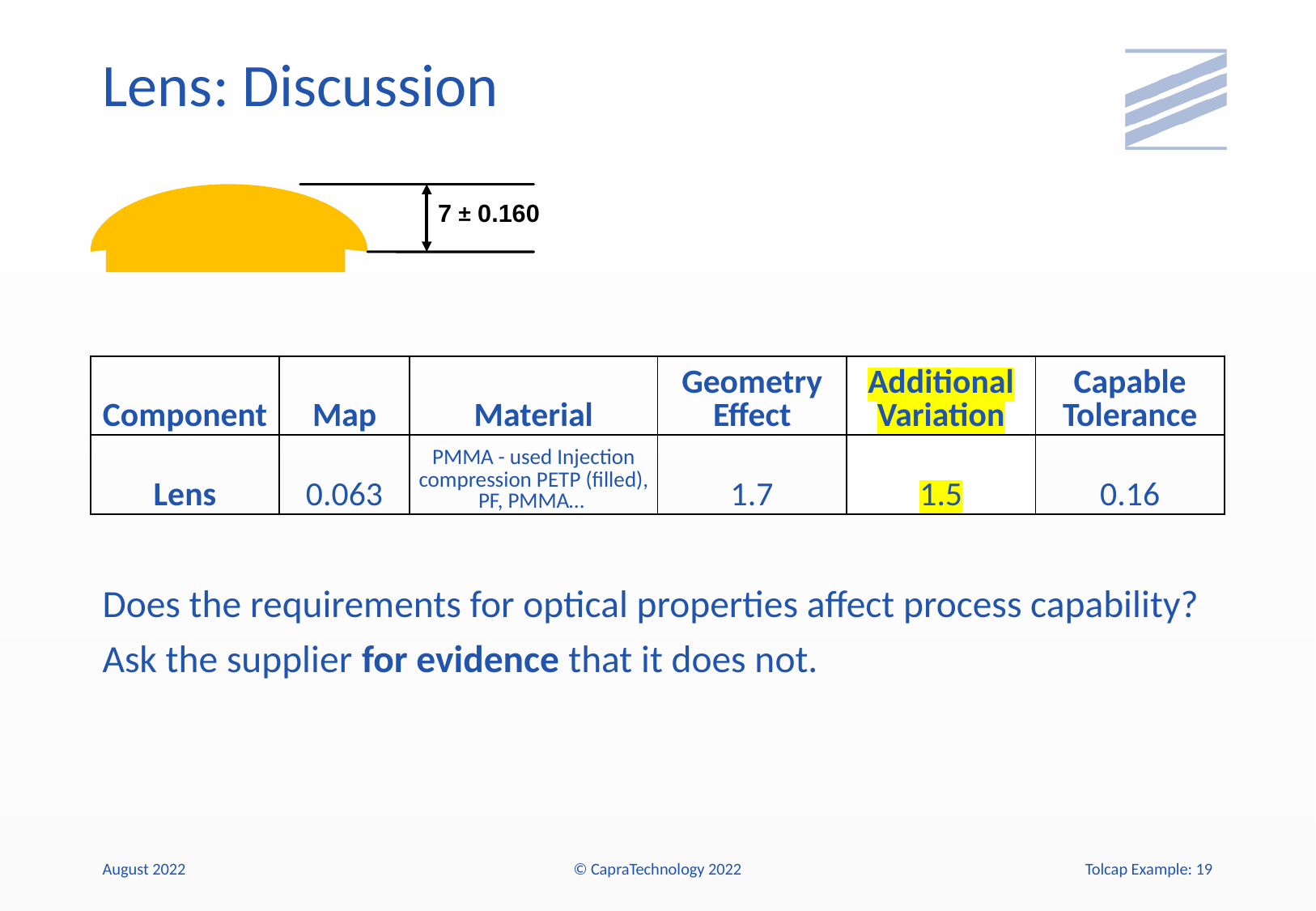

# Lens: Discussion

7 ± 0.160

| Component | Map | Material | Geometry Effect | Additional Variation | Capable Tolerance |
| --- | --- | --- | --- | --- | --- |
| Lens | 0.063 | PMMA - used Injection compression PETP (filled), PF, PMMA… | 1.7 | 1.5 | 0.16 |
Does the requirements for optical properties affect process capability?
Ask the supplier for evidence that it does not.

August 2022
© CapraTechnology 2022
Tolcap Example: 19